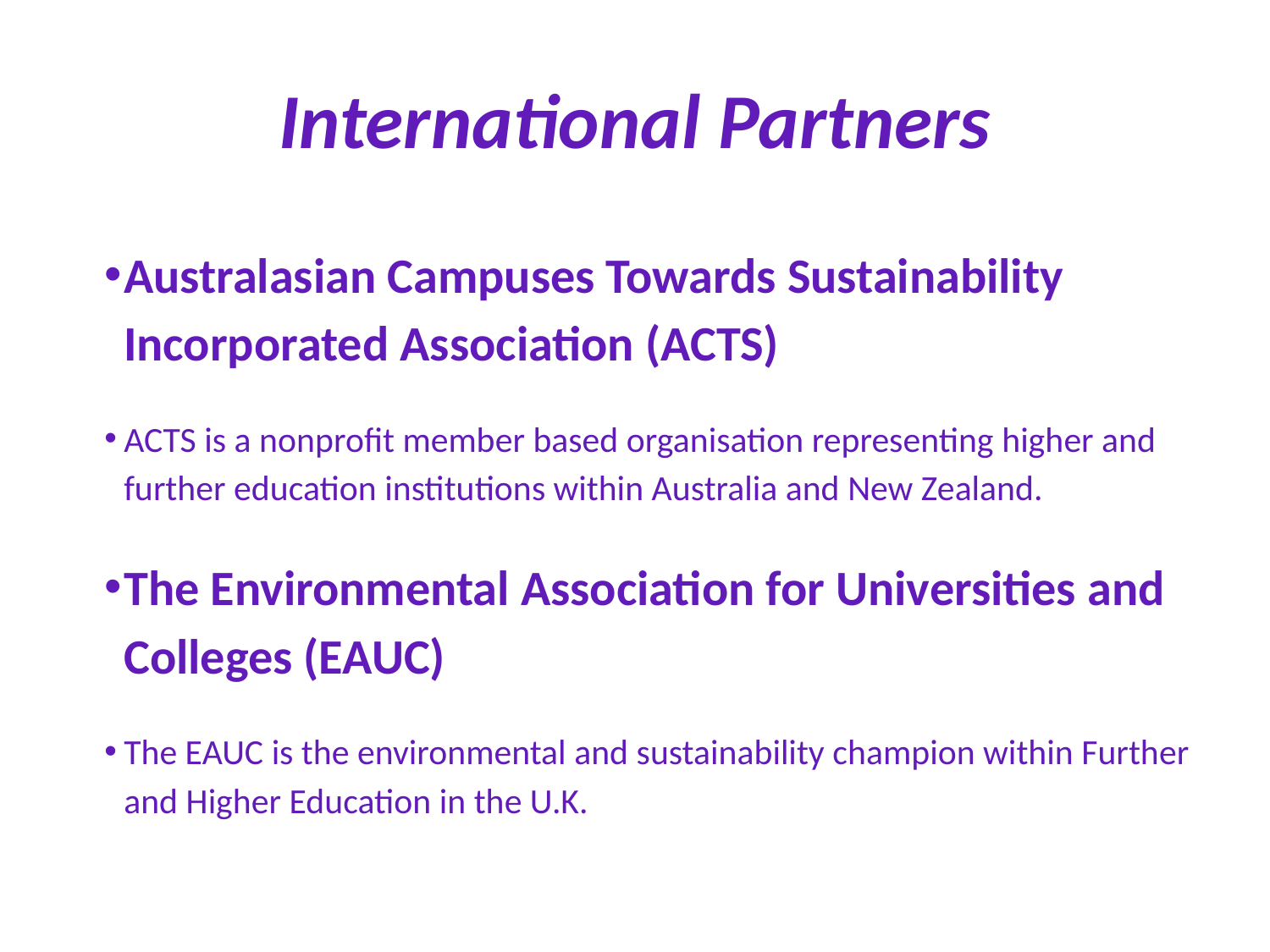

# International Partners
Australasian Campuses Towards Sustainability Incorporated Association (ACTS)
ACTS is a nonprofit member based organisation representing higher and further education institutions within Australia and New Zealand.
The Environmental Association for Universities and Colleges (EAUC)
The EAUC is the environmental and sustainability champion within Further and Higher Education in the U.K.